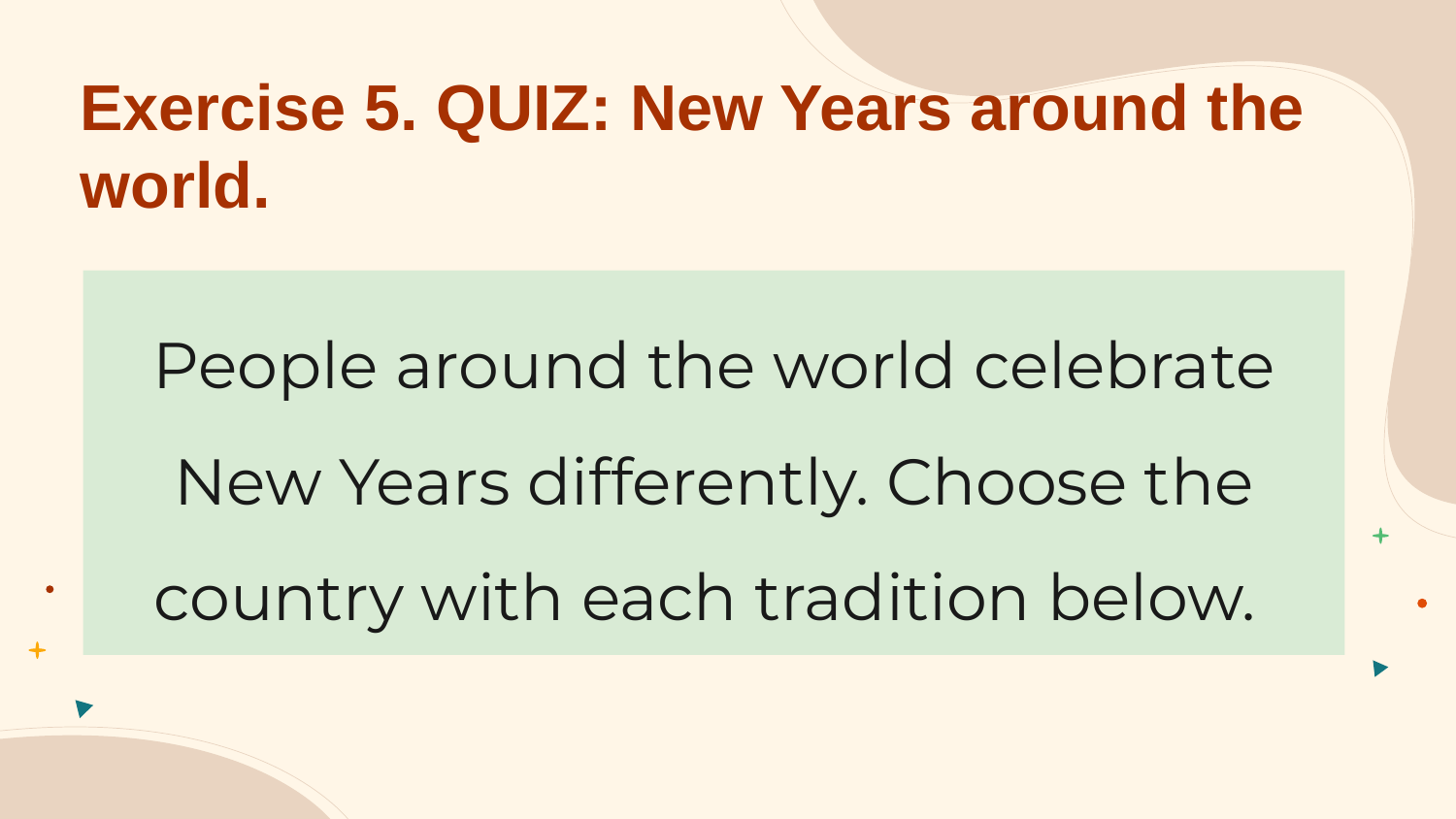

# Exercise 5. QUIZ: New Years around the world.
People around the world celebrate New Years differently. Choose the country with each tradition below.